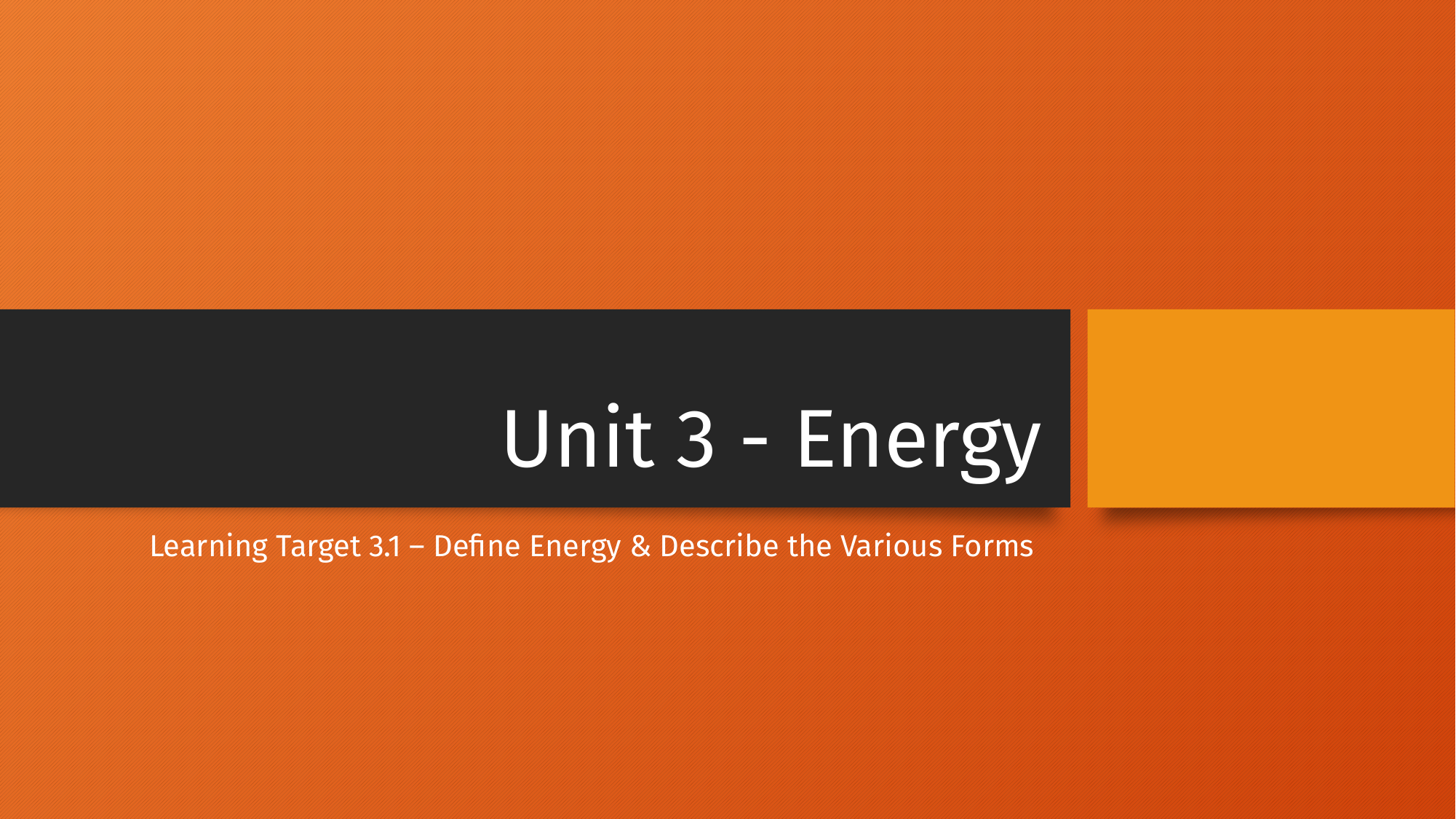

# Unit 3 - Energy
Learning Target 3.1 – Define Energy & Describe the Various Forms